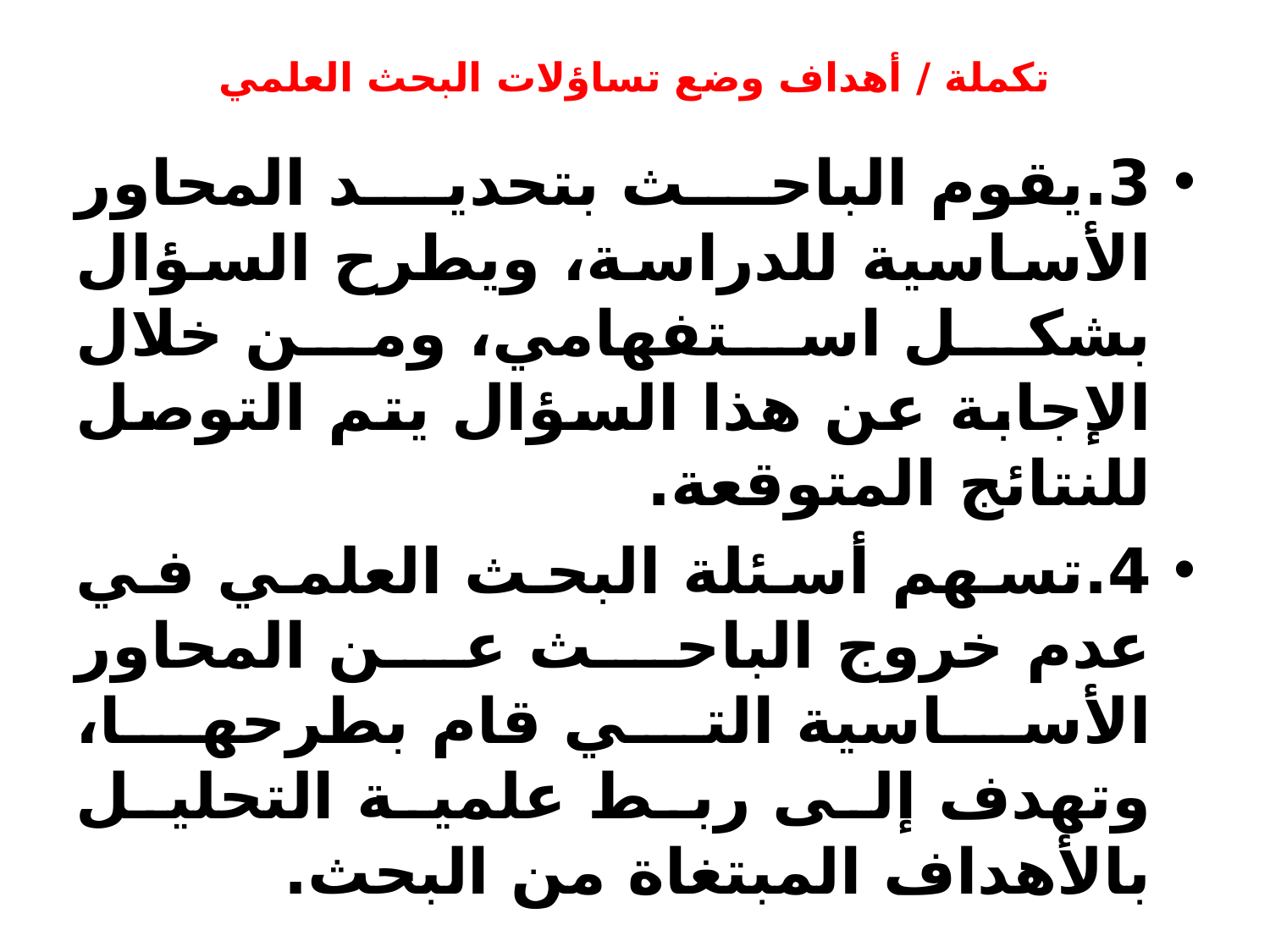

# تكملة / أهداف وضع تساؤلات البحث العلمي
3.	يقوم الباحث بتحديد المحاور الأساسية للدراسة، ويطرح السؤال بشكل استفهامي، ومن خلال الإجابة عن هذا السؤال يتم التوصل للنتائج المتوقعة.
4.	تسهم أسئلة البحث العلمي في عدم خروج الباحث عن المحاور الأساسية التي قام بطرحها، وتهدف إلى ربط علمية التحليل بالأهداف المبتغاة من البحث.